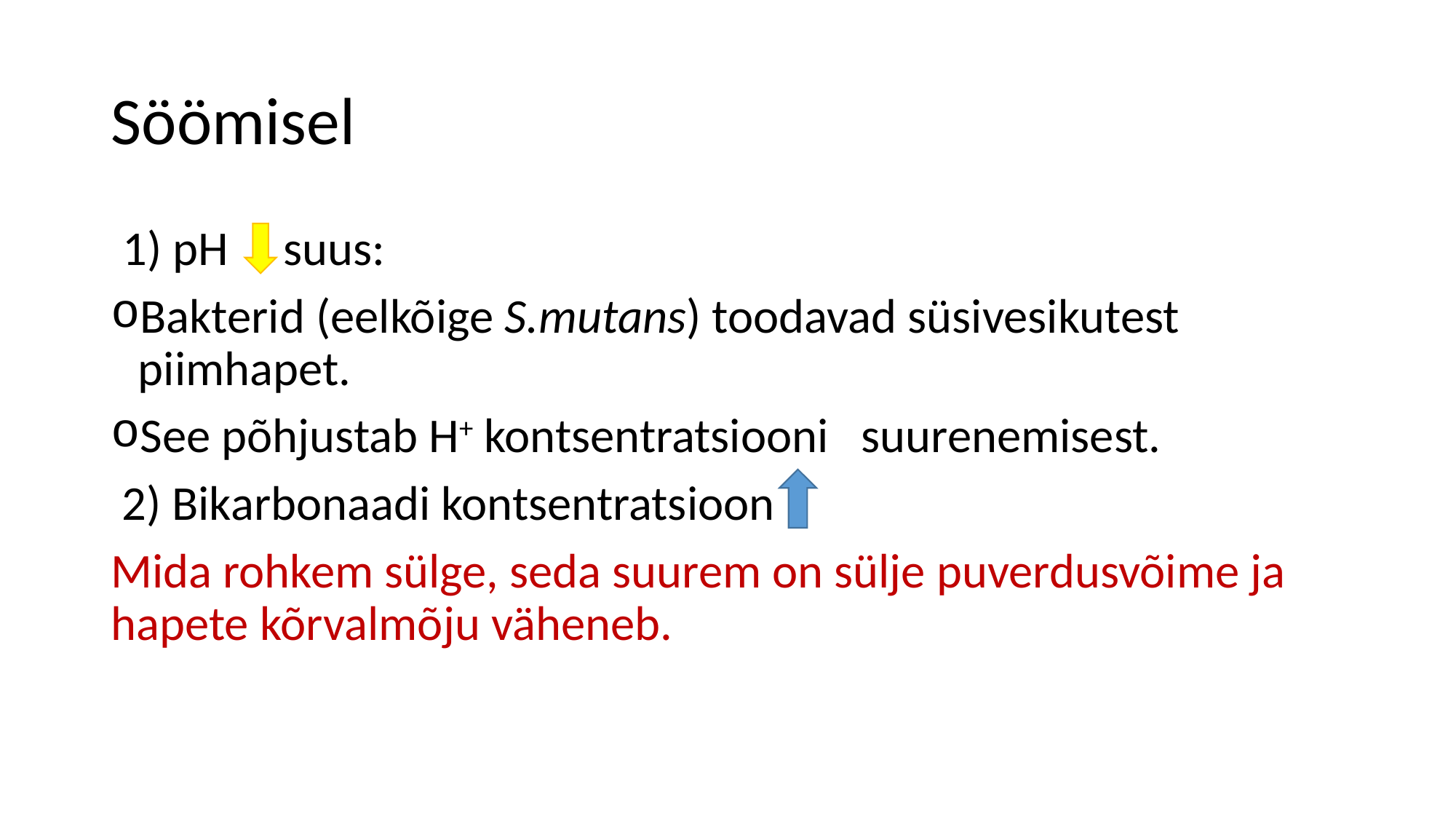

# Söömisel
 1) pH     suus:
Bakterid (eelkõige S.mutans) toodavad süsivesikutest piimhapet.
See põhjustab H+ kontsentratsiooni   suurenemisest.
 2) Bikarbonaadi kontsentratsioon
Mida rohkem sülge, seda suurem on sülje puverdusvõime ja hapete kõrvalmõju väheneb.